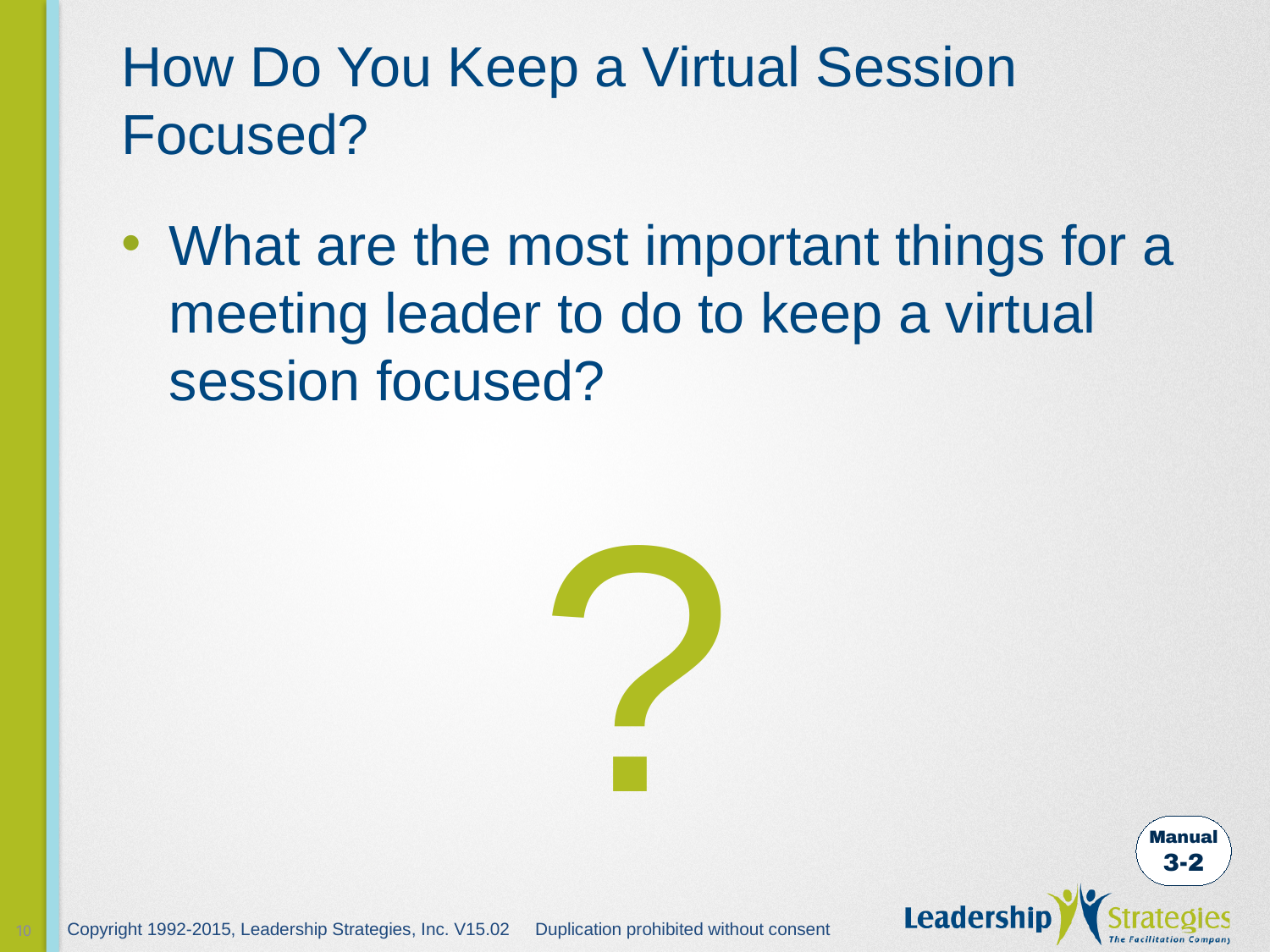

# How Do You Keep a Virtual Session Focused?
What are the most important things for a meeting leader to do to keep a virtual session focused?

?
Manual
3-2
10